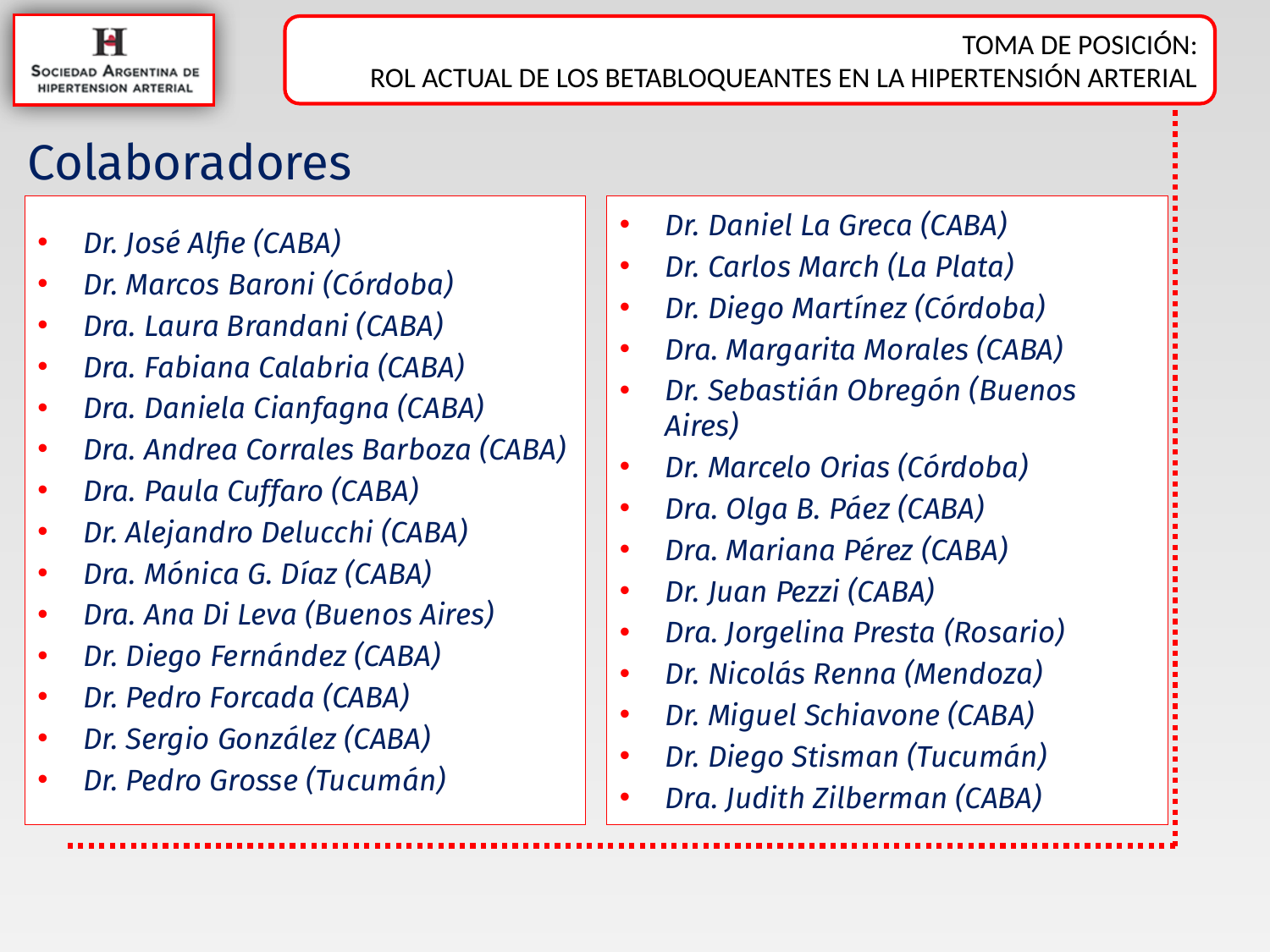

# Colaboradores
Dr. José Alfie (CABA)
Dr. Marcos Baroni (Córdoba)
Dra. Laura Brandani (CABA)
Dra. Fabiana Calabria (CABA)
Dra. Daniela Cianfagna (CABA)
Dra. Andrea Corrales Barboza (CABA)
Dra. Paula Cuffaro (CABA)
Dr. Alejandro Delucchi (CABA)
Dra. Mónica G. Díaz (CABA)
Dra. Ana Di Leva (Buenos Aires)
Dr. Diego Fernández (CABA)
Dr. Pedro Forcada (CABA)
Dr. Sergio González (CABA)
Dr. Pedro Grosse (Tucumán)
Dr. Daniel La Greca (CABA)
Dr. Carlos March (La Plata)
Dr. Diego Martínez (Córdoba)
Dra. Margarita Morales (CABA)
Dr. Sebastián Obregón (Buenos Aires)
Dr. Marcelo Orias (Córdoba)
Dra. Olga B. Páez (CABA)
Dra. Mariana Pérez (CABA)
Dr. Juan Pezzi (CABA)
Dra. Jorgelina Presta (Rosario)
Dr. Nicolás Renna (Mendoza)
Dr. Miguel Schiavone (CABA)
Dr. Diego Stisman (Tucumán)
Dra. Judith Zilberman (CABA)